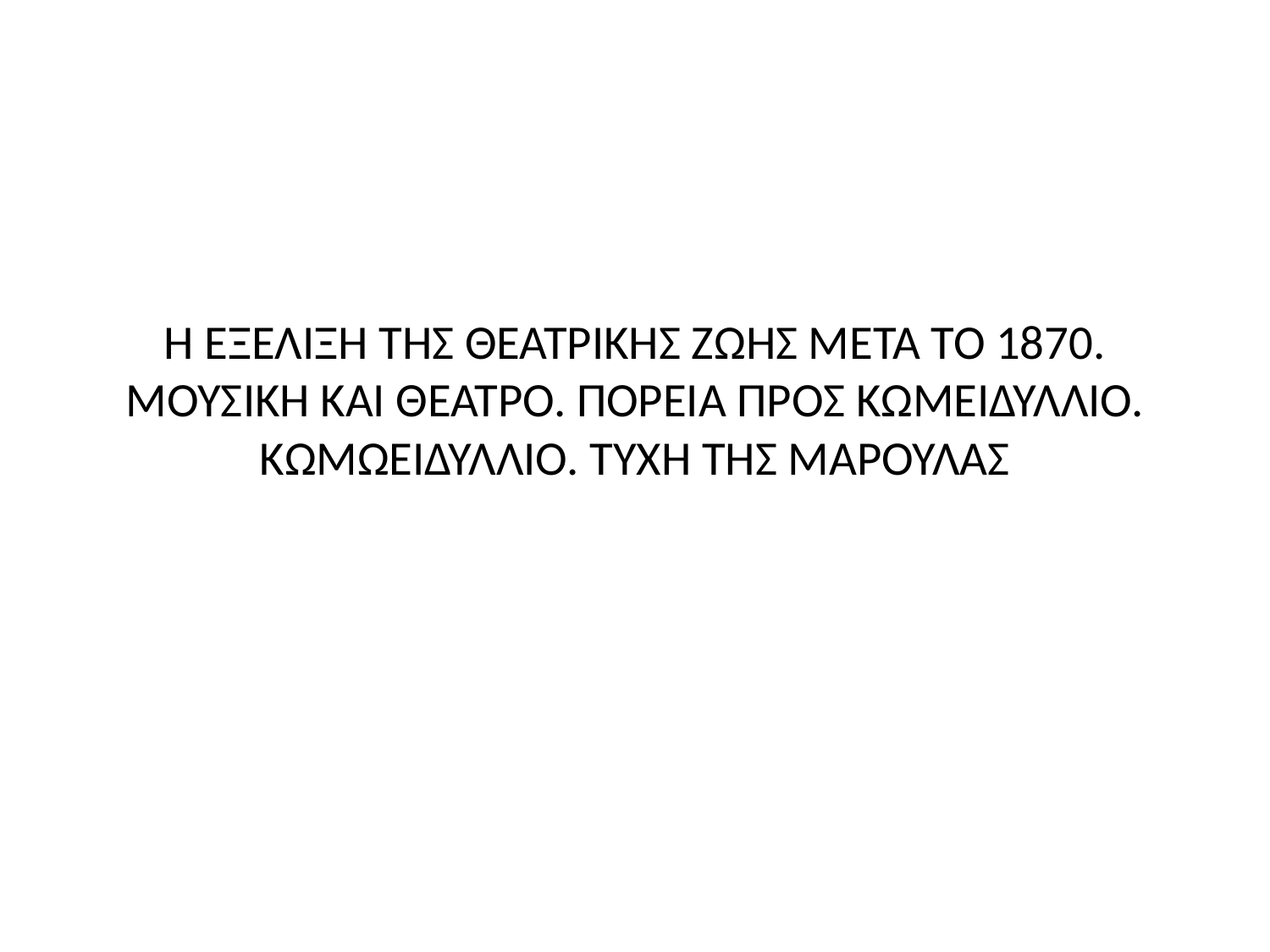

# H EΞΕΛΙΞΗ ΤΗΣ ΘΕΑΤΡΙΚΗΣ ΖΩΗΣ ΜΕΤΑ ΤΟ 1870. ΜΟΥΣΙΚΗ ΚΑΙ ΘΕΑΤΡΟ. ΠΟΡΕΙΑ ΠΡΟΣ ΚΩΜΕΙΔΥΛΛΙΟ. ΚΩΜΩΕΙΔΥΛΛΙΟ. ΤΥΧΗ ΤΗΣ ΜΑΡΟΥΛΑΣ